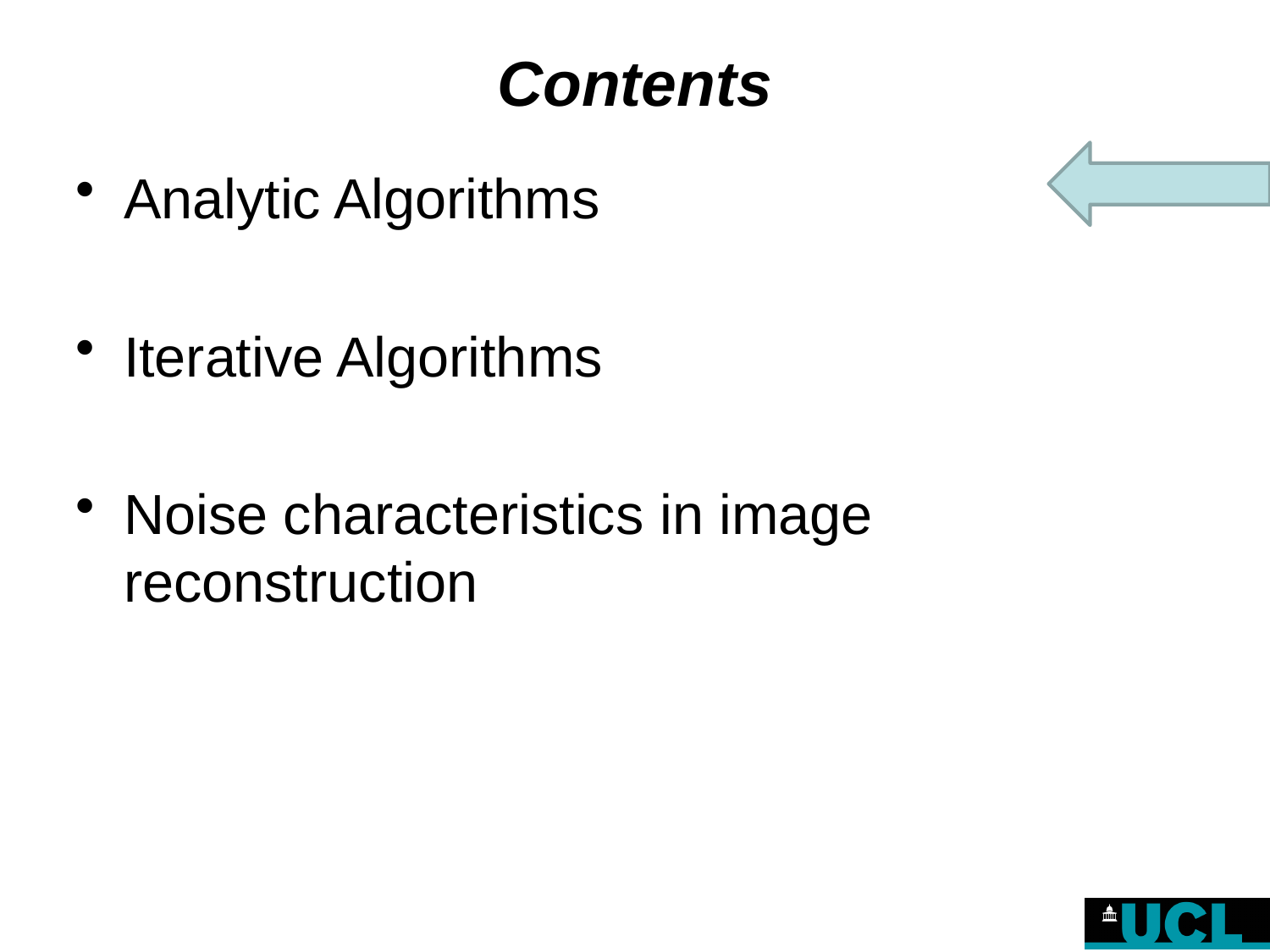

# Contents

Analytic Algorithms

Iterative Algorithms

Noise characteristics in image reconstruction